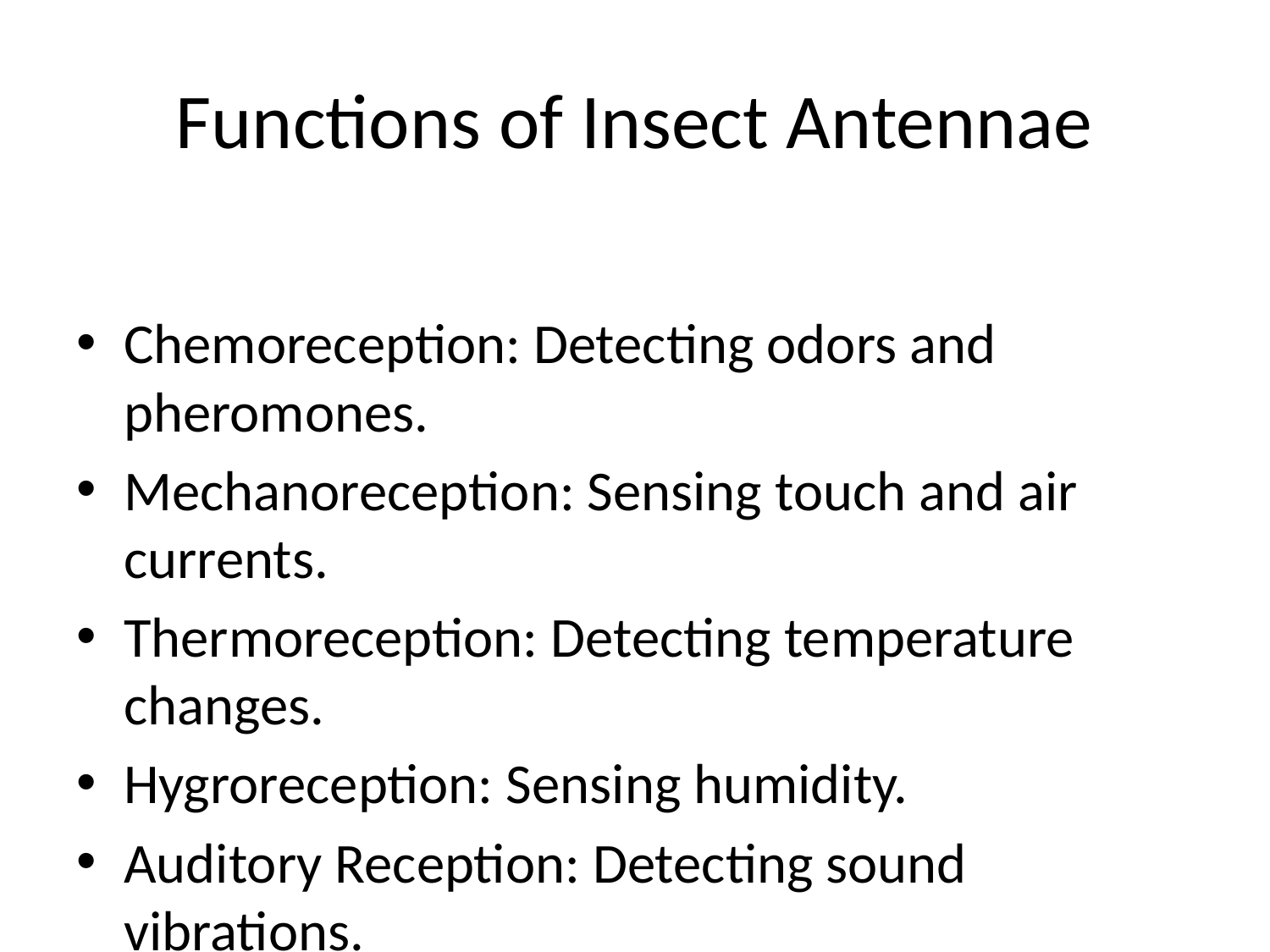

# Functions of Insect Antennae

Chemoreception: Detecting odors and pheromones.
Mechanoreception: Sensing touch and air currents.
Thermoreception: Detecting temperature changes.
Hygroreception: Sensing humidity.
Auditory Reception: Detecting sound vibrations.